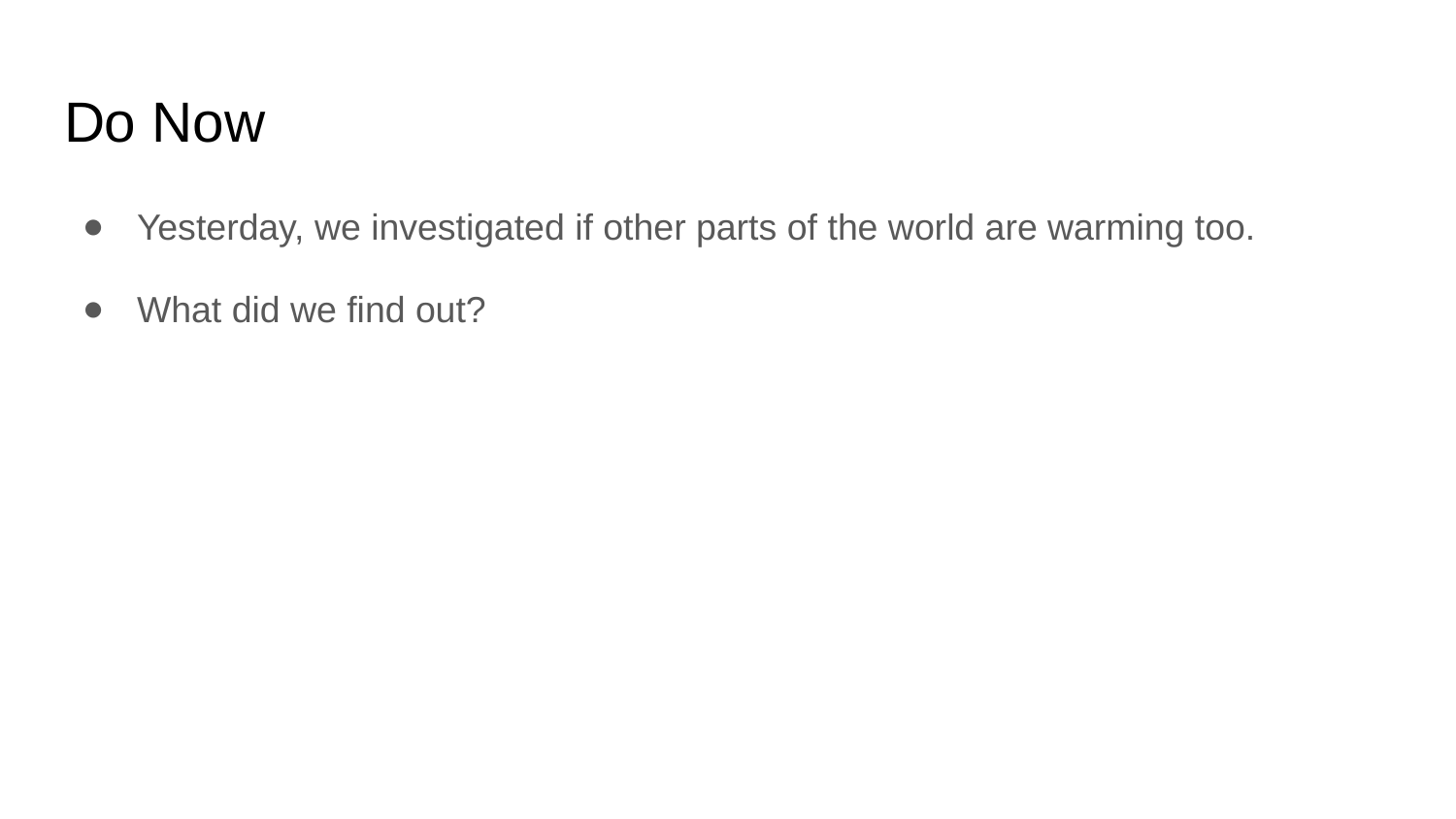

# Do Now
Yesterday, we investigated if other parts of the world are warming too.
What did we find out?